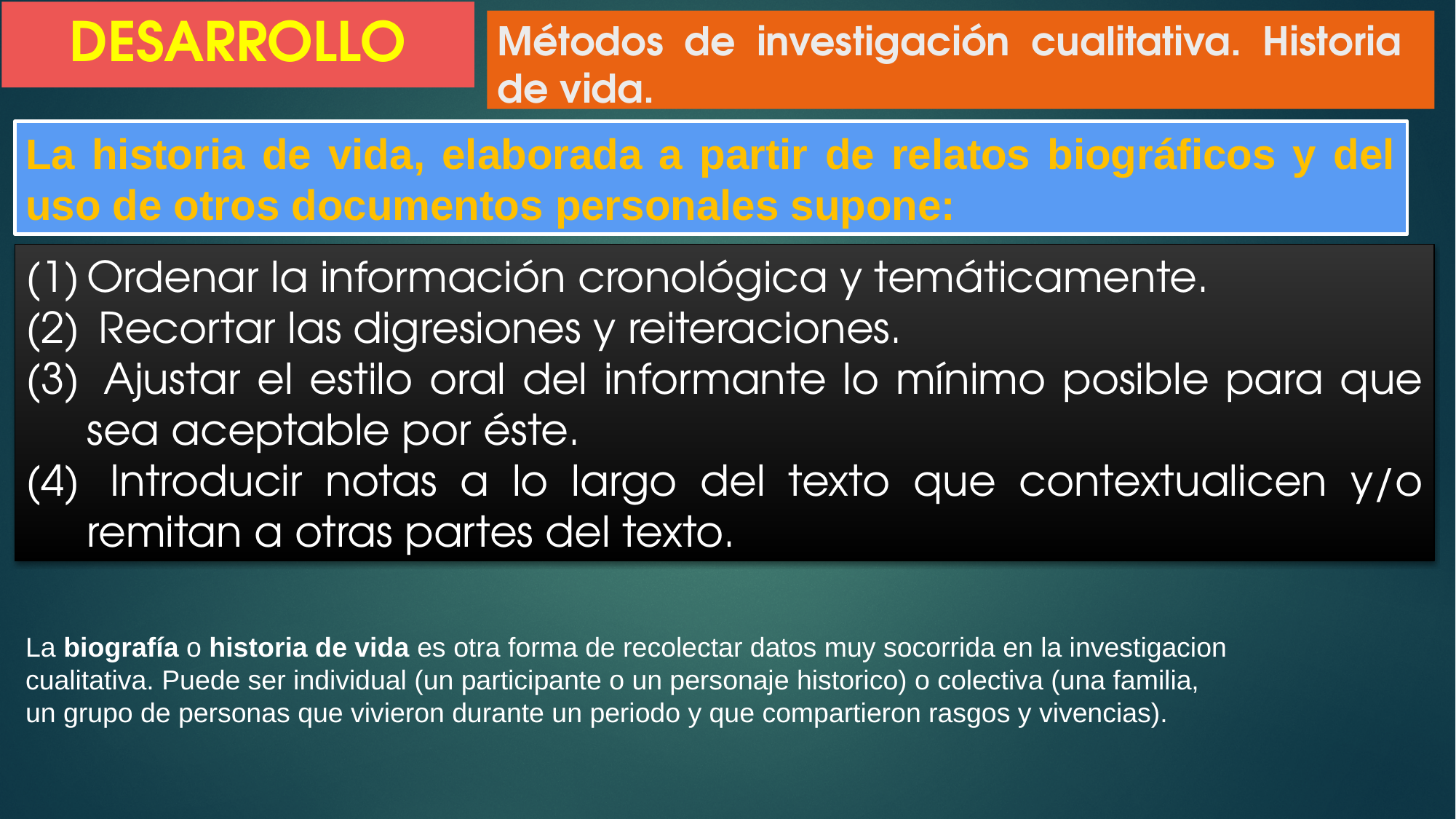

DESARROLLO
Métodos de investigación cualitativa. Historia  de vida.
La historia de vida, elaborada a partir de relatos biográficos y del uso de otros documentos personales supone:
Ordenar la información cronológica y temáticamente.
 Recortar las digresiones y reiteraciones.
 Ajustar el estilo oral del informante lo mínimo posible para que sea aceptable por éste.
 Introducir notas a lo largo del texto que contextualicen y/o remitan a otras partes del texto.
La biografía o historia de vida es otra forma de recolectar datos muy socorrida en la investigacion
cualitativa. Puede ser individual (un participante o un personaje historico) o colectiva (una familia,
un grupo de personas que vivieron durante un periodo y que compartieron rasgos y vivencias).